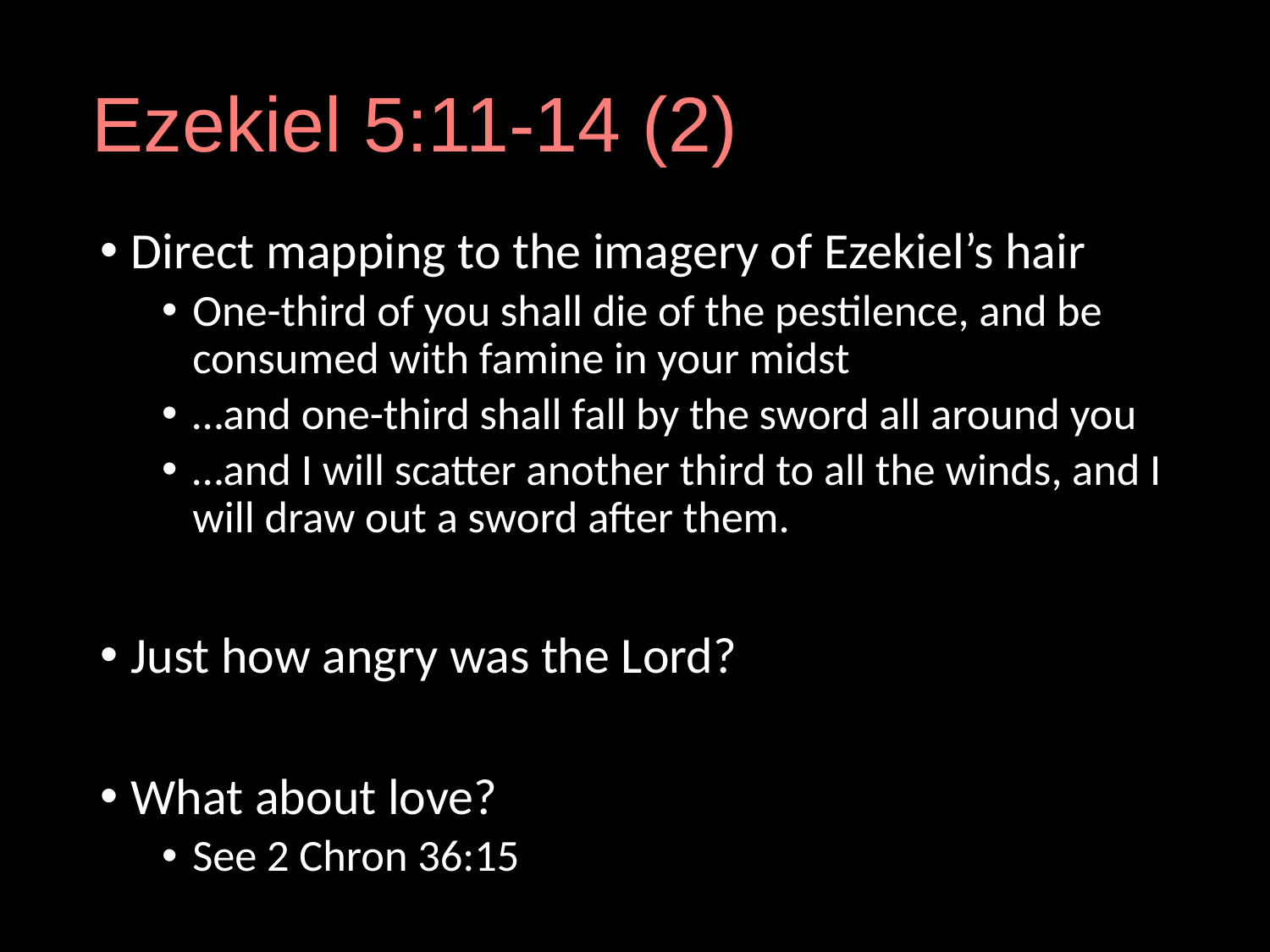

# Ezekiel 5:11-14 (2)
Direct mapping to the imagery of Ezekiel’s hair
One-third of you shall die of the pestilence, and be consumed with famine in your midst
…and one-third shall fall by the sword all around you
…and I will scatter another third to all the winds, and I will draw out a sword after them.

Just how angry was the Lord?

What about love?
See 2 Chron 36:15